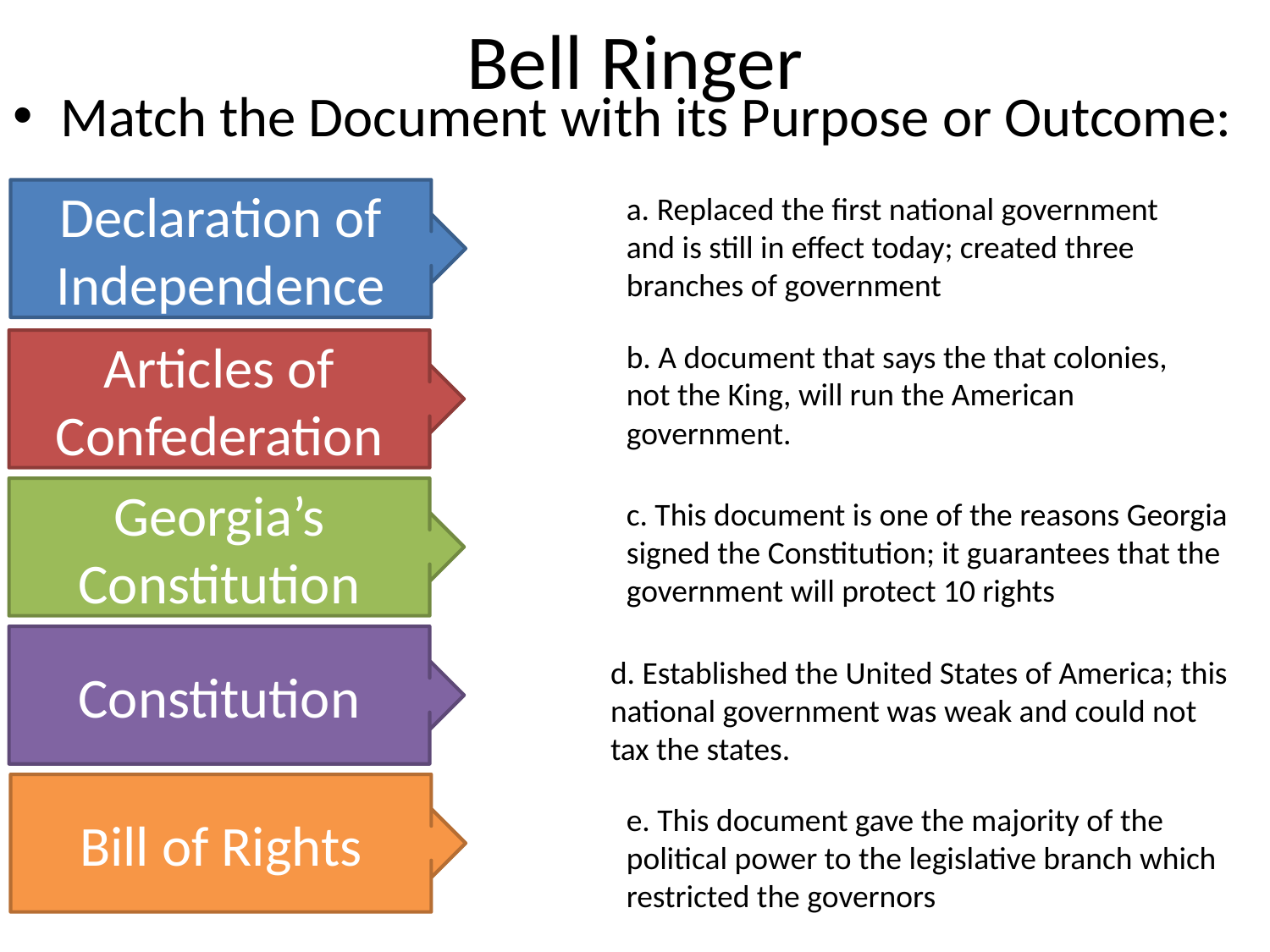

# Bell Ringer
Match the Document with its Purpose or Outcome:

Declaration of Independence
a. Replaced the first national government and is still in effect today; created three branches of government
Articles of Confederation
b. A document that says the that colonies, not the King, will run the American government.
Georgia’s Constitution
c. This document is one of the reasons Georgia signed the Constitution; it guarantees that the government will protect 10 rights
Constitution
d. Established the United States of America; this national government was weak and could not tax the states.
Bill of Rights
e. This document gave the majority of the political power to the legislative branch which restricted the governors